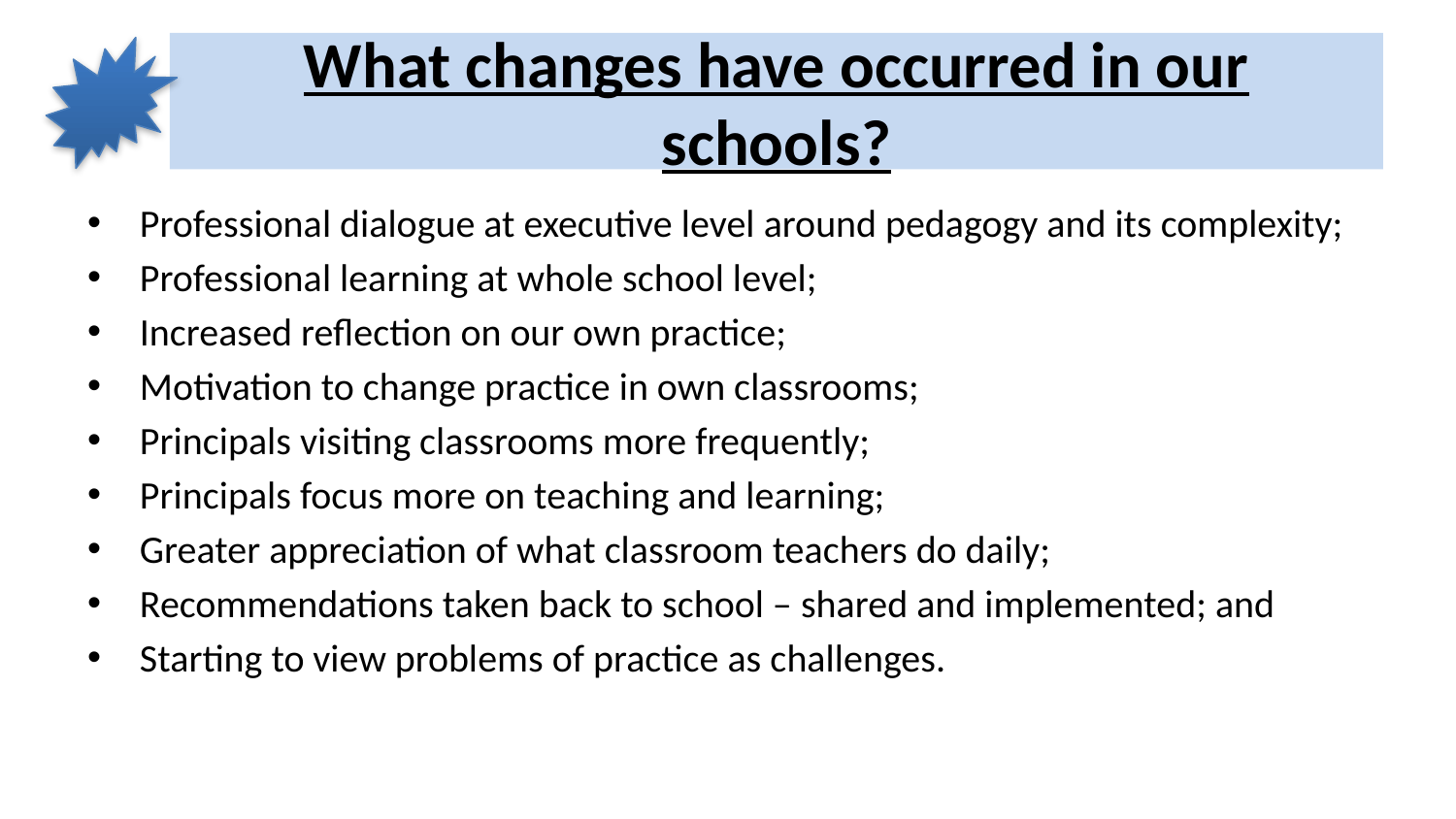

# What changes have occurred in our schools?

Professional dialogue at executive level around pedagogy and its complexity;
Professional learning at whole school level;
Increased reflection on our own practice;
Motivation to change practice in own classrooms;
Principals visiting classrooms more frequently;
Principals focus more on teaching and learning;
Greater appreciation of what classroom teachers do daily;
Recommendations taken back to school – shared and implemented; and
Starting to view problems of practice as challenges.